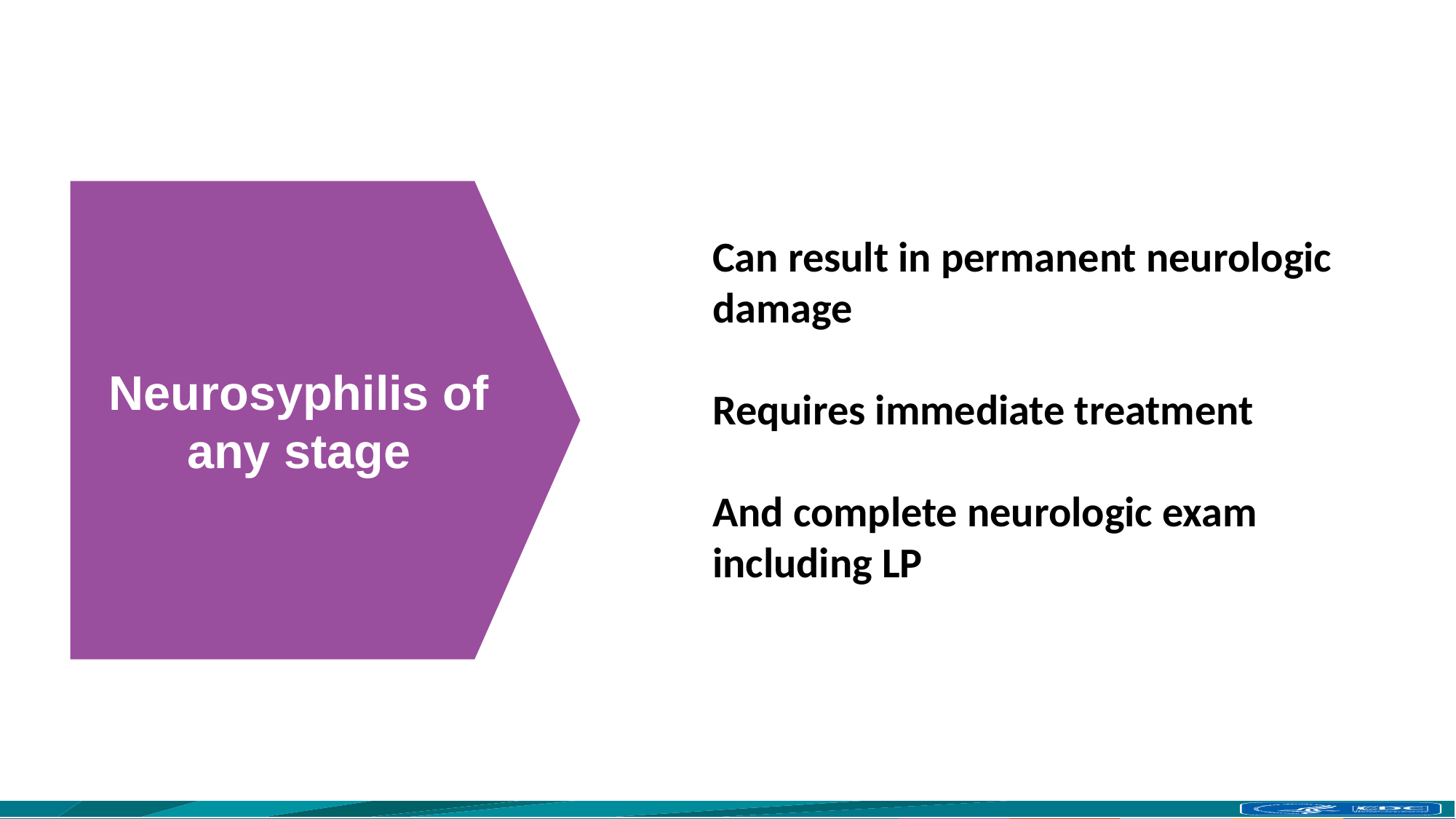

Neurosyphilis of any stage
Can result in permanent neurologic damage

Requires immediate treatment

And complete neurologic exam including LP